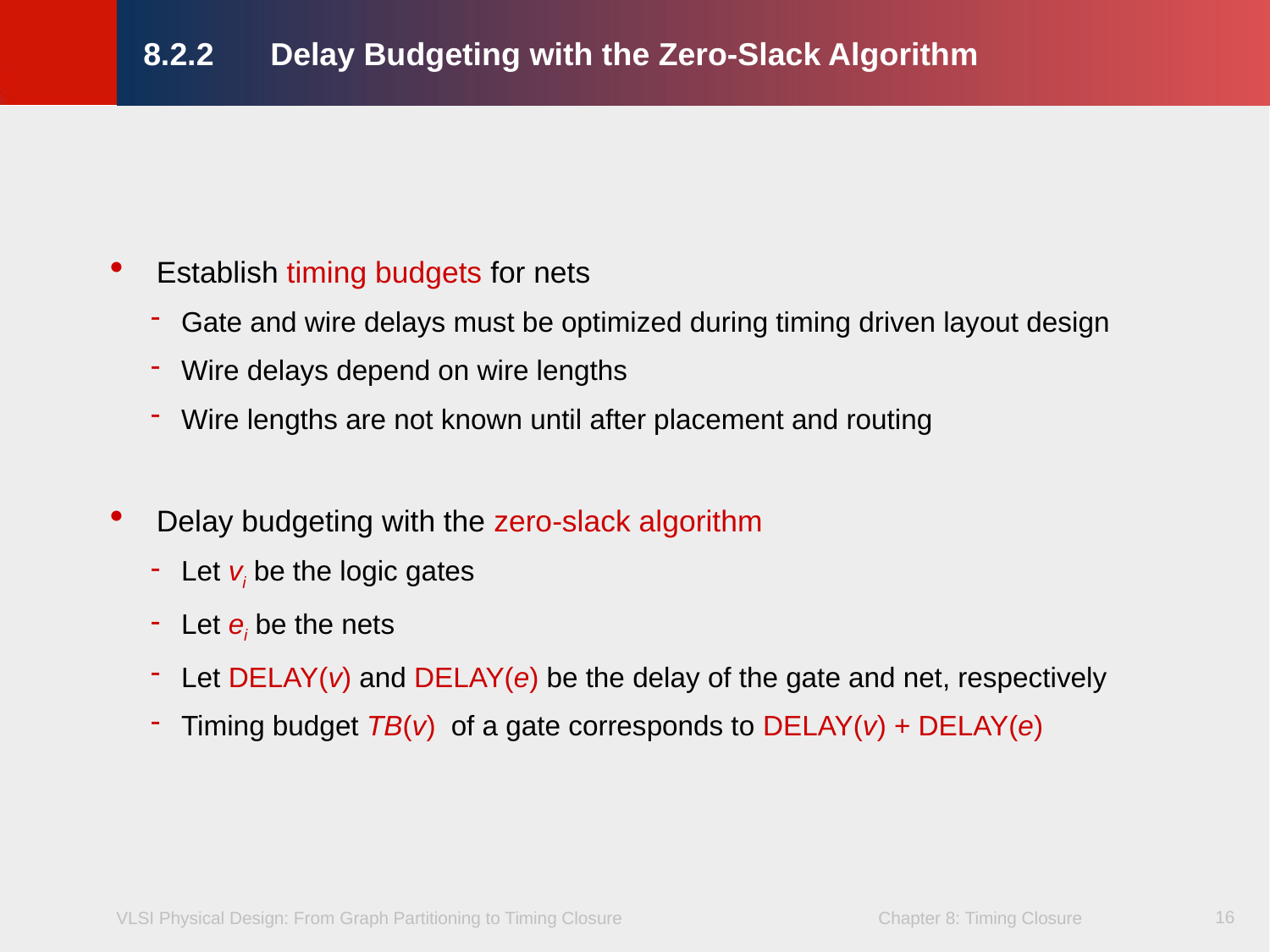

8.2.2	Delay Budgeting with the Zero-Slack Algorithm
Establish timing budgets for nets
Gate and wire delays must be optimized during timing driven layout design
Wire delays depend on wire lengths
Wire lengths are not known until after placement and routing

Delay budgeting with the zero-slack algorithm
Let vi be the logic gates
Let ei be the nets
Let DELAY(v) and DELAY(e) be the delay of the gate and net, respectively
Timing budget TB(v)  of a gate corresponds to DELAY(v) + DELAY(e)
16